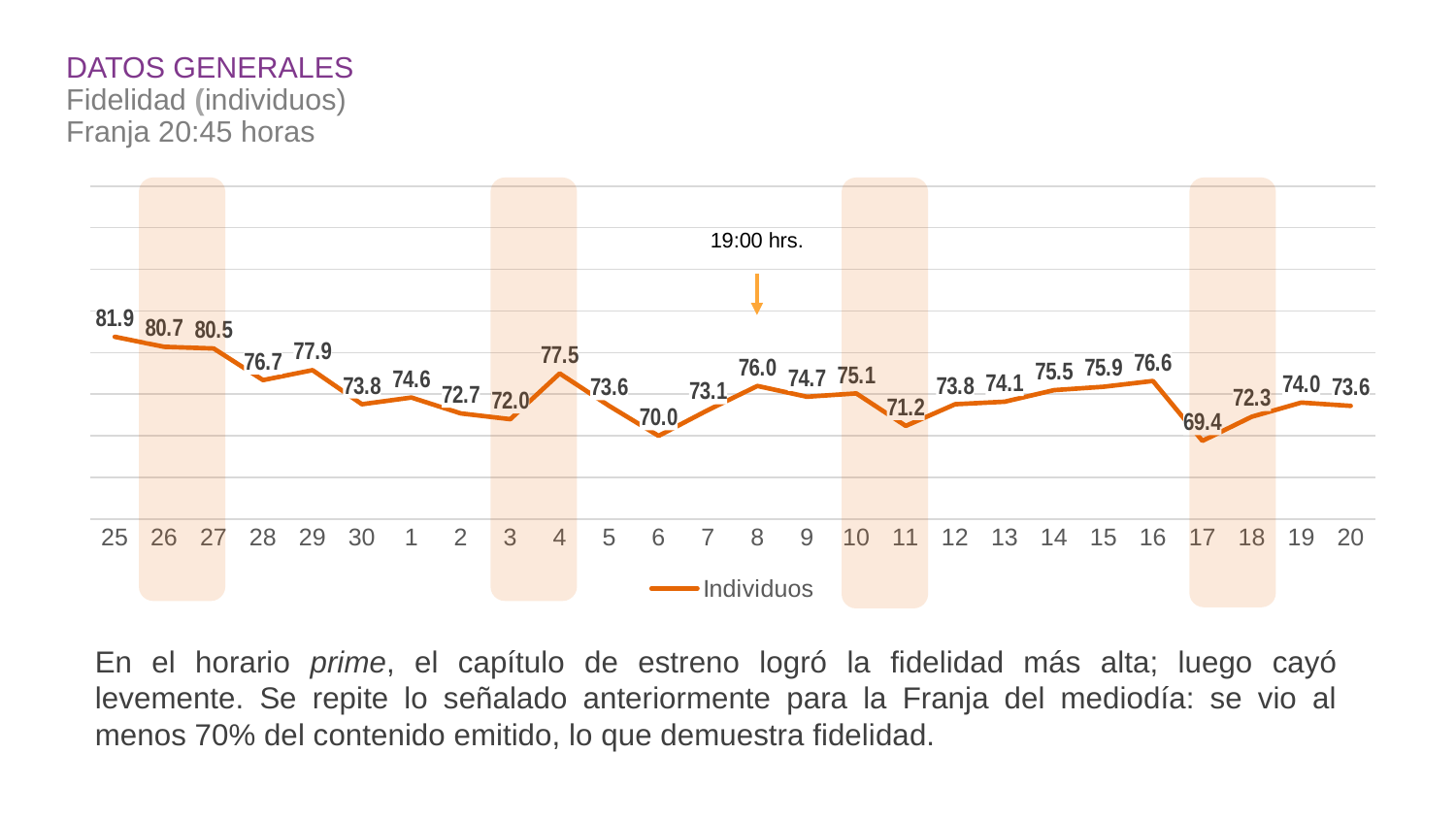

DATOS GENERALES
Fidelidad (individuos)
Franja 20:45 horas

### Chart

| Category | Individuos |
|---|---|
| 25 | 81.9 |
| 26 | 80.7 |
| 27 | 80.5 |
| 28 | 76.7 |
| 29 | 77.9 |
| 30 | 73.8 |
| 1 | 74.6 |
| 2 | 72.7 |
| 3 | 72.0 |
| 4 | 77.5 |
| 5 | 73.6 |
| 6 | 70.0 |
| 7 | 73.1 |
| 8 | 76.0 |
| 9 | 74.7 |
| 10 | 75.1 |
| 11 | 71.2 |
| 12 | 73.8 |
| 13 | 74.1 |
| 14 | 75.5 |
| 15 | 75.9 |
| 16 | 76.6 |
| 17 | 69.4 |
| 18 | 72.3 |
| 19 | 74.0 |
| 20 | 73.6 |

19:00 hrs.
En el horario prime, el capítulo de estreno logró la fidelidad más alta; luego cayó levemente. Se repite lo señalado anteriormente para la Franja del mediodía: se vio al menos 70% del contenido emitido, lo que demuestra fidelidad.